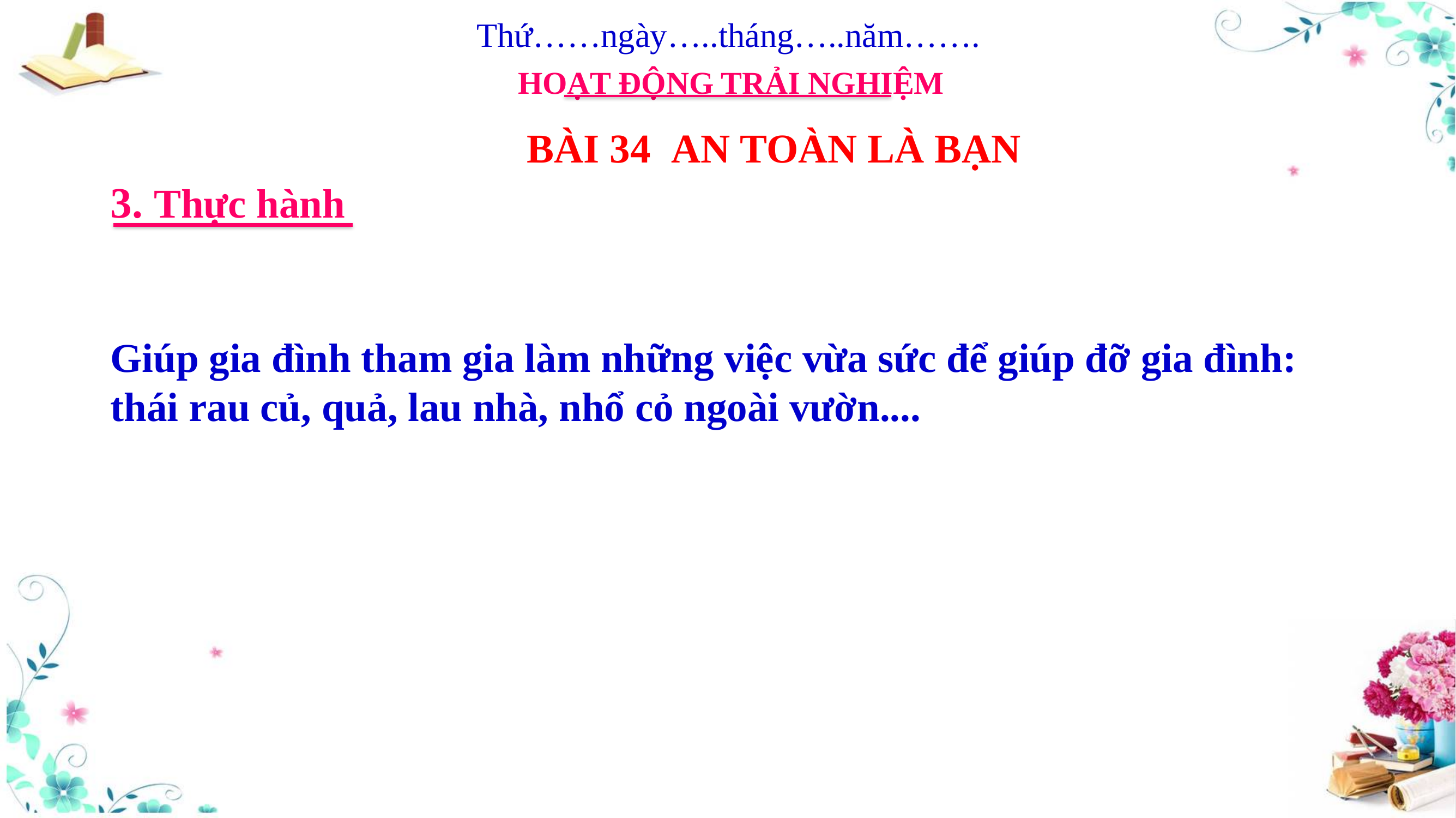

Thứ……ngày…..tháng…..năm…….
HOẠT ĐỘNG TRẢI NGHIỆM
BÀI 34  AN TOÀN LÀ BẠN
3. Thực hành
Giúp gia đình tham gia làm những việc vừa sức để giúp đỡ gia đình:
thái rau củ, quả, lau nhà, nhổ cỏ ngoài vườn....